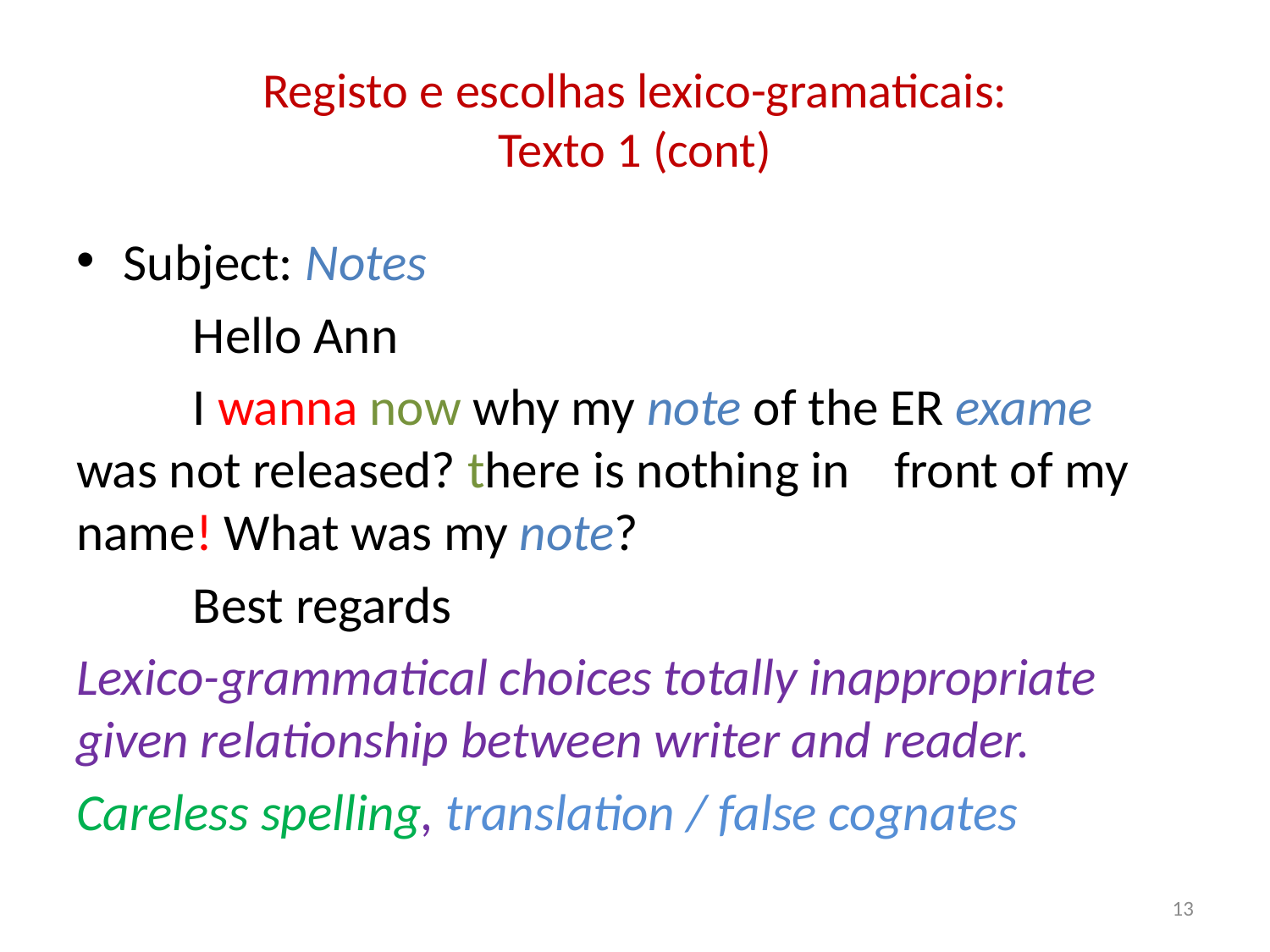

# Registo e escolhas lexico-gramaticais: Texto 1 (cont)
Subject: Notes
	Hello Ann
	I wanna now why my note of the ER exame 	was not released? there is nothing in 	front of my name! What was my note?
	Best regards
Lexico-grammatical choices totally inappropriate given relationship between writer and reader.
Careless spelling, translation / false cognates
13